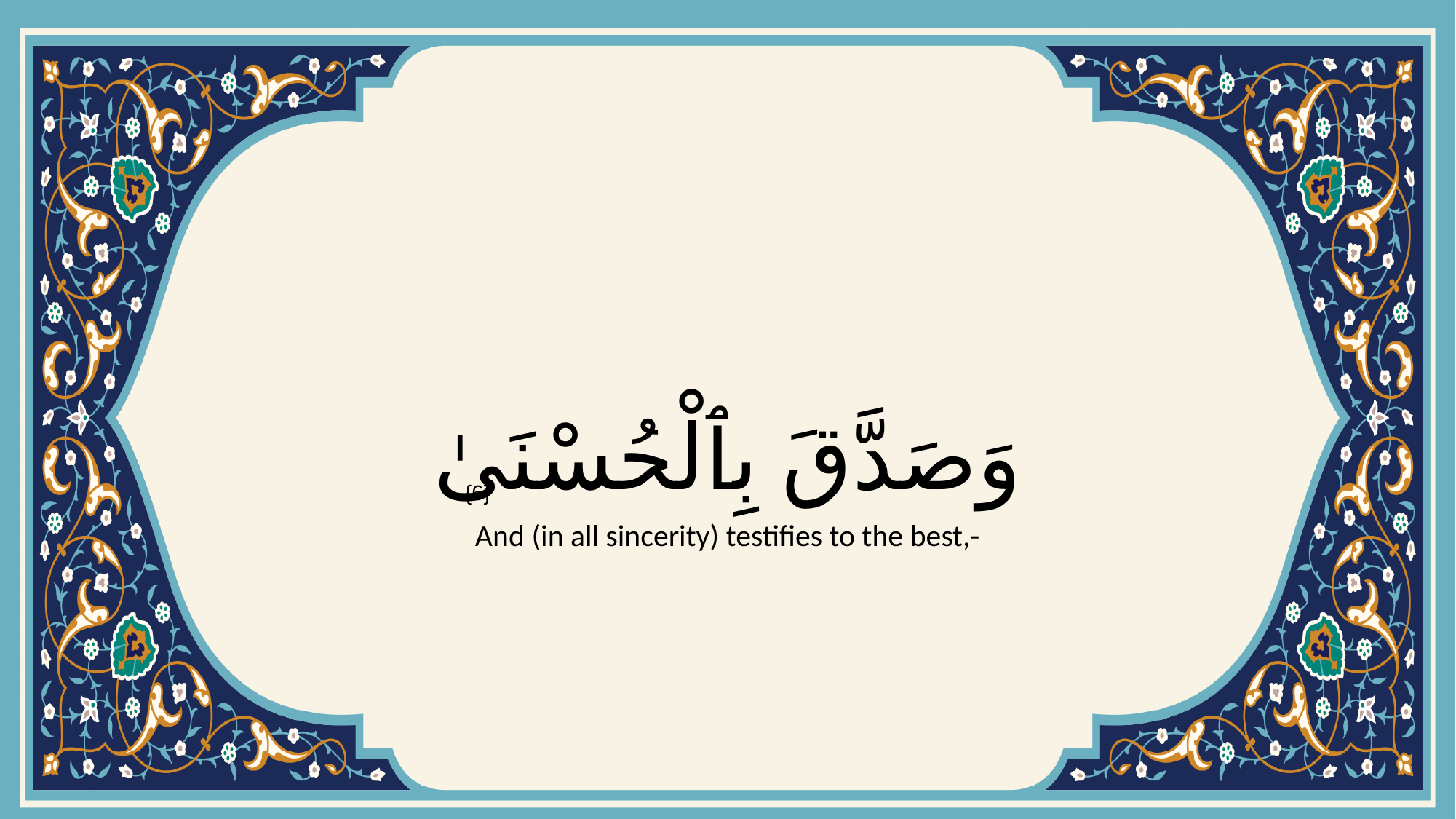

# وَصَدَّقَ بِٱلْحُسْنَىٰ
{6}
And (in all sincerity) testifies to the best,-